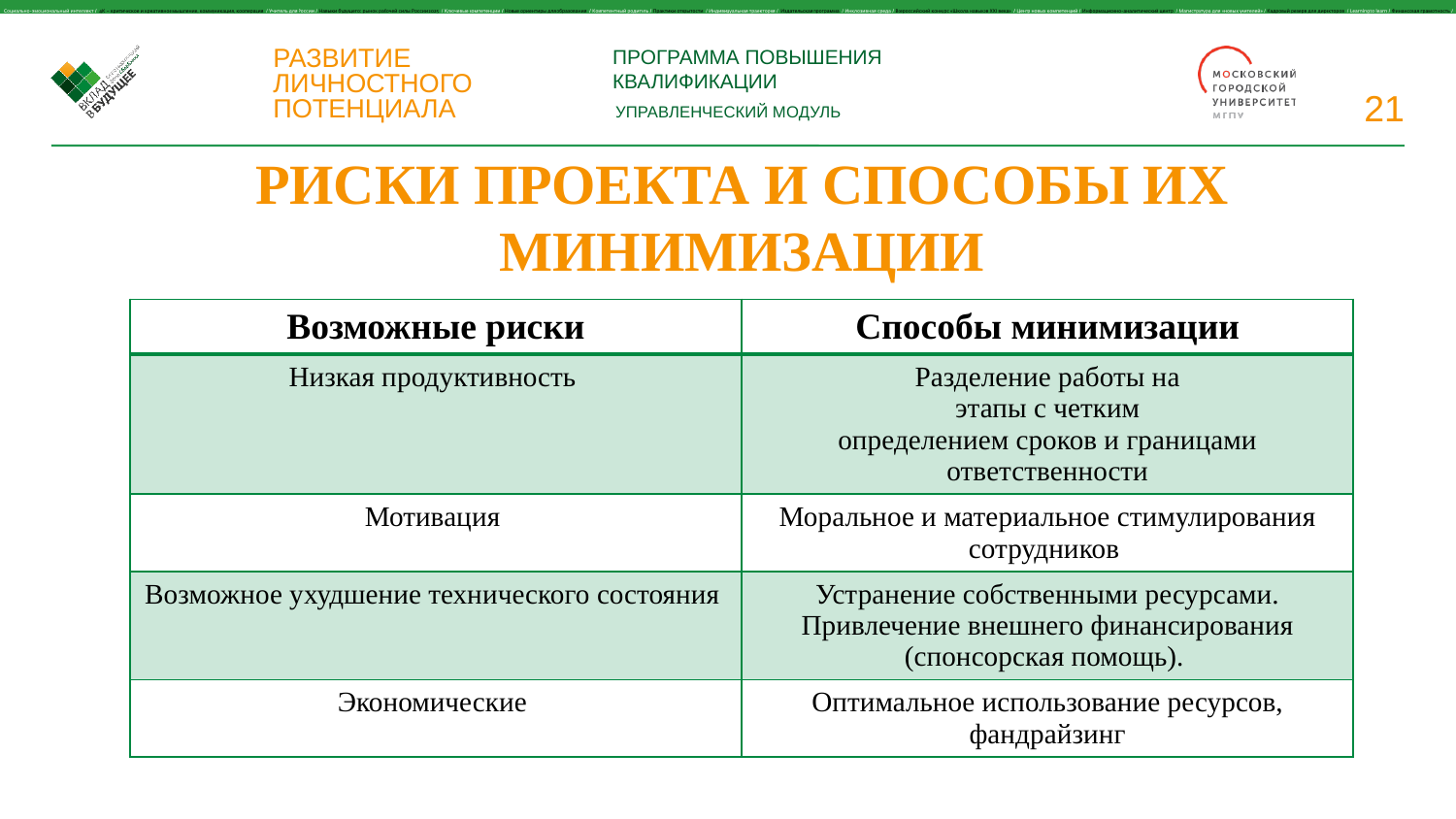

Риски проекта и способы их минимизации
| Возможные риски | Способы минимизации |
| --- | --- |
| Низкая продуктивность | Разделение работы на этапы с четким определением сроков и границами ответственности |
| Мотивация | Моральное и материальное стимулирования сотрудников |
| Возможное ухудшение технического состояния | Устранение собственными ресурсами. Привлечение внешнего финансирования (спонсорская помощь). |
| Экономические | Оптимальное использование ресурсов, фандрайзинг |